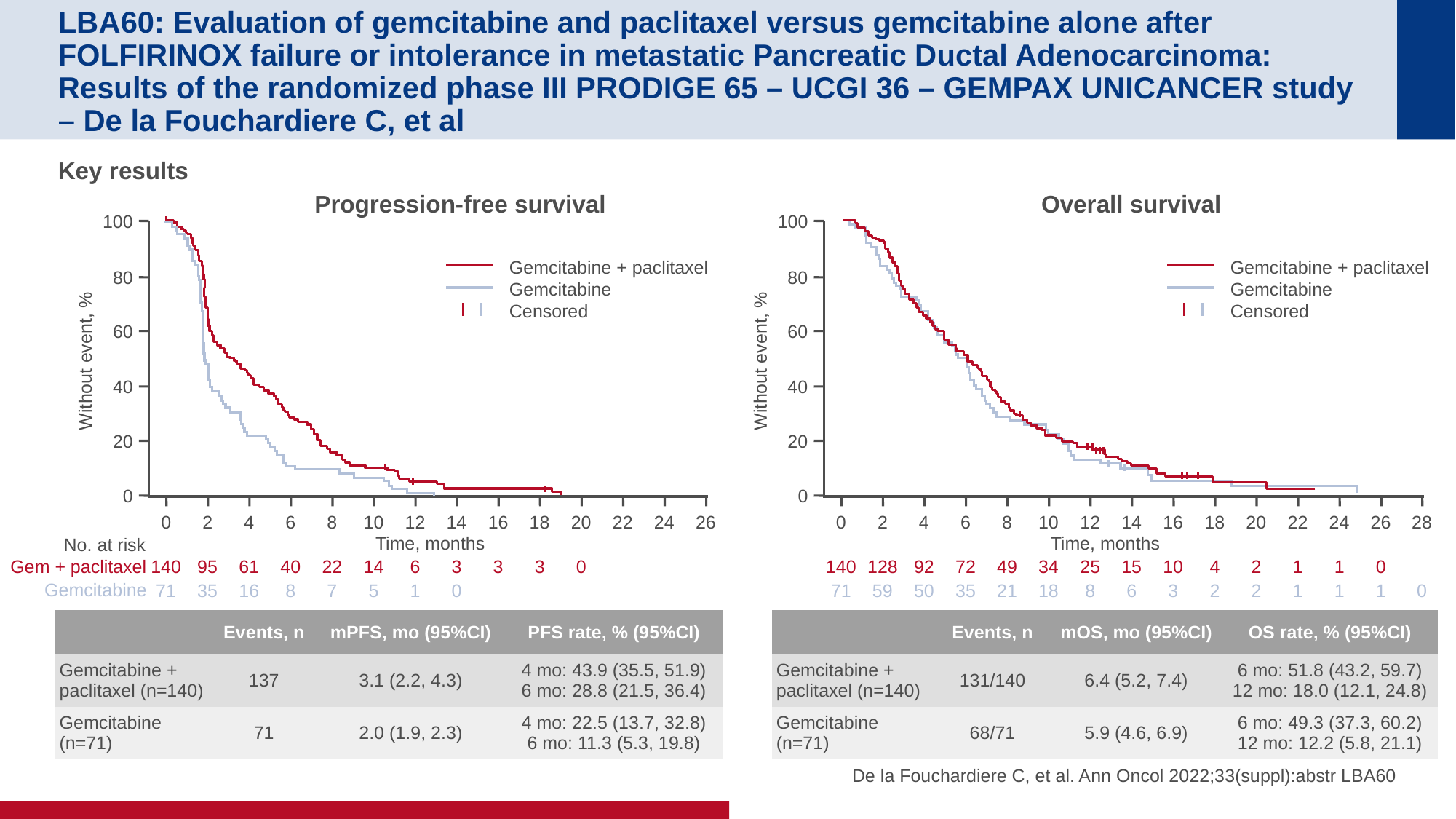

# LBA60: Evaluation of gemcitabine and paclitaxel versus gemcitabine alone after FOLFIRINOX failure or intolerance in metastatic Pancreatic Ductal Adenocarcinoma: Results of the randomized phase III PRODIGE 65 – UCGI 36 – GEMPAX UNICANCER study – De la Fouchardiere C, et al
Key results
Progression-free survival
Overall survival
100

80

60

Without event, %
40

20

0

Gemcitabine + paclitaxel
Gemcitabine
Censored

0
2
4
6
8
10
12
14
16
18
20
22
24
26
Time, months
No. at risk
100

80

60

Without event, %
40

20

0

Gemcitabine + paclitaxel
Gemcitabine
Censored

28
0
2
4
6
8
10
12
14
16
18
20
22
24
26
Time, months
Gem + paclitaxel
140
95
61
40
22
14
6
3
3
3
0
140
128
92
72
49
34
25
15
10
4
2
1
1
0
Gemcitabine
71
35
16
8
7
5
1
0
71
59
50
35
21
18
8
6
3
2
2
1
1
1
0
|  | Events, n | mPFS, mo (95%CI) | PFS rate, % (95%CI) |
| --- | --- | --- | --- |
| Gemcitabine + paclitaxel (n=140) | 137 | 3.1 (2.2, 4.3) | 4 mo: 43.9 (35.5, 51.9) 6 mo: 28.8 (21.5, 36.4) |
| Gemcitabine (n=71) | 71 | 2.0 (1.9, 2.3) | 4 mo: 22.5 (13.7, 32.8) 6 mo: 11.3 (5.3, 19.8) |
|  | Events, n | mOS, mo (95%CI) | OS rate, % (95%CI) |
| --- | --- | --- | --- |
| Gemcitabine + paclitaxel (n=140) | 131/140 | 6.4 (5.2, 7.4) | 6 mo: 51.8 (43.2, 59.7) 12 mo: 18.0 (12.1, 24.8) |
| Gemcitabine (n=71) | 68/71 | 5.9 (4.6, 6.9) | 6 mo: 49.3 (37.3, 60.2) 12 mo: 12.2 (5.8, 21.1) |
De la Fouchardiere C, et al. Ann Oncol 2022;33(suppl):abstr LBA60